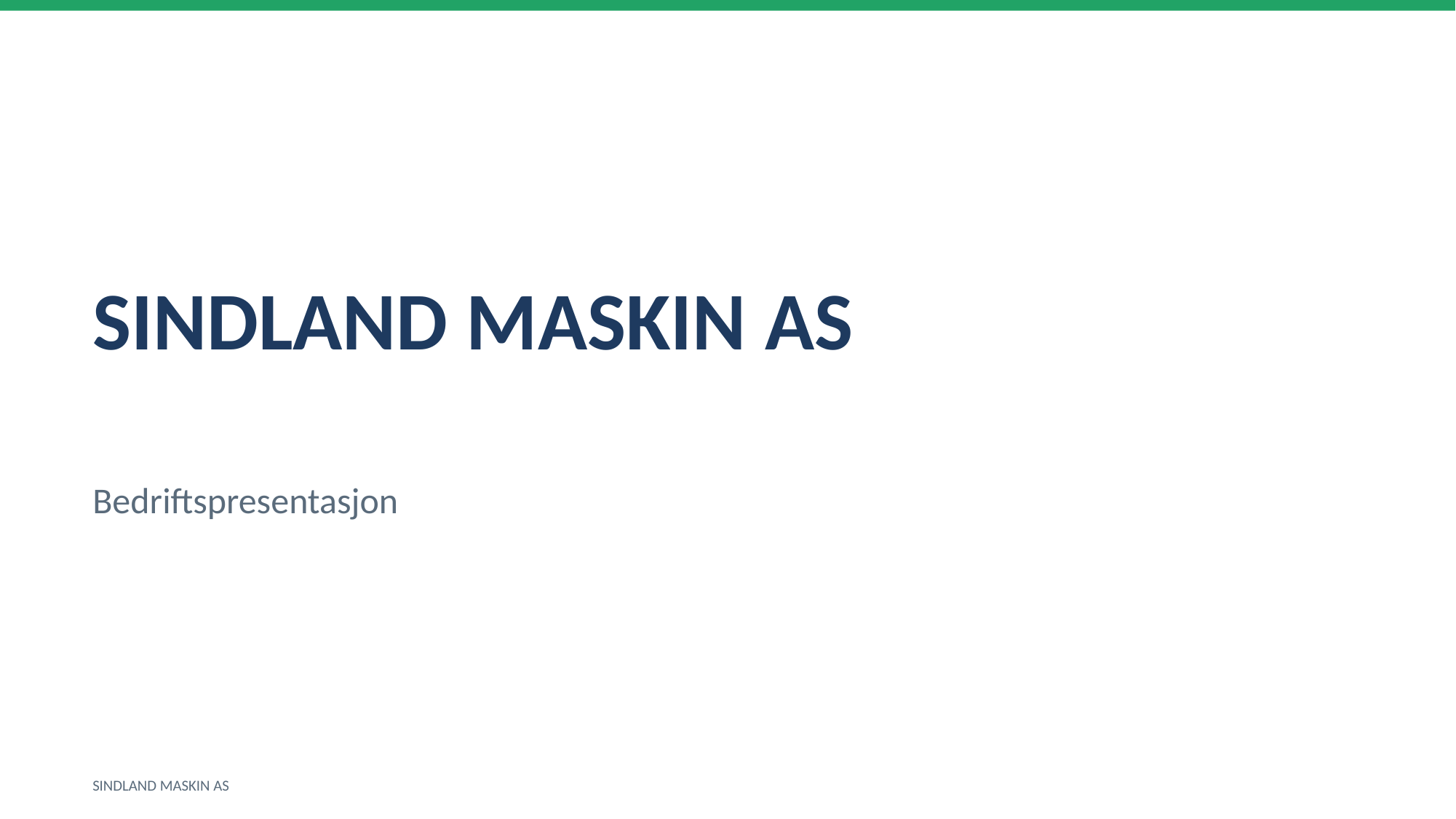

SINDLAND MASKIN AS
Bedriftspresentasjon
SINDLAND MASKIN AS